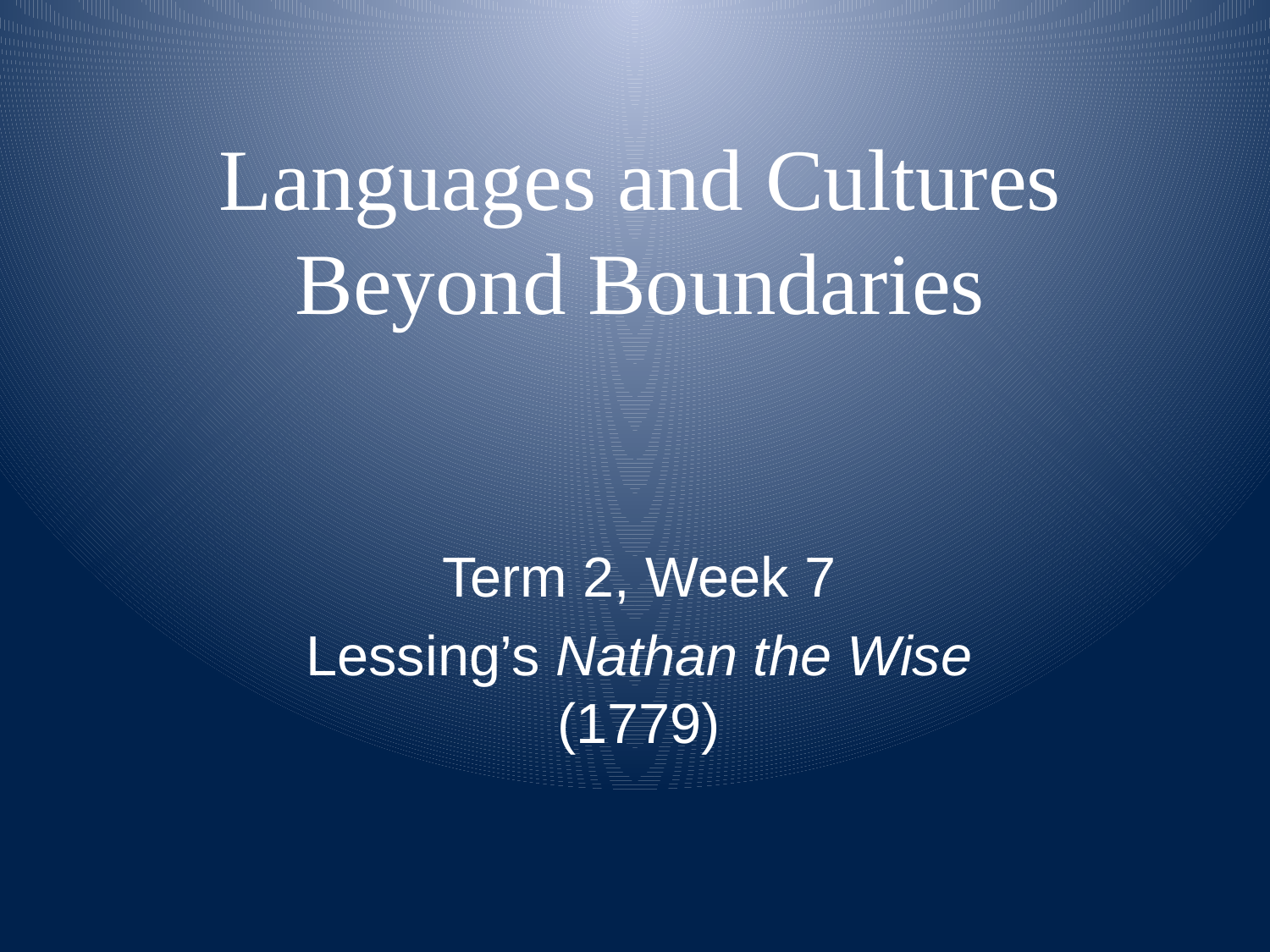

# Languages and Cultures Beyond Boundaries
Term 2, Week 7
Lessing’s Nathan the Wise (1779)